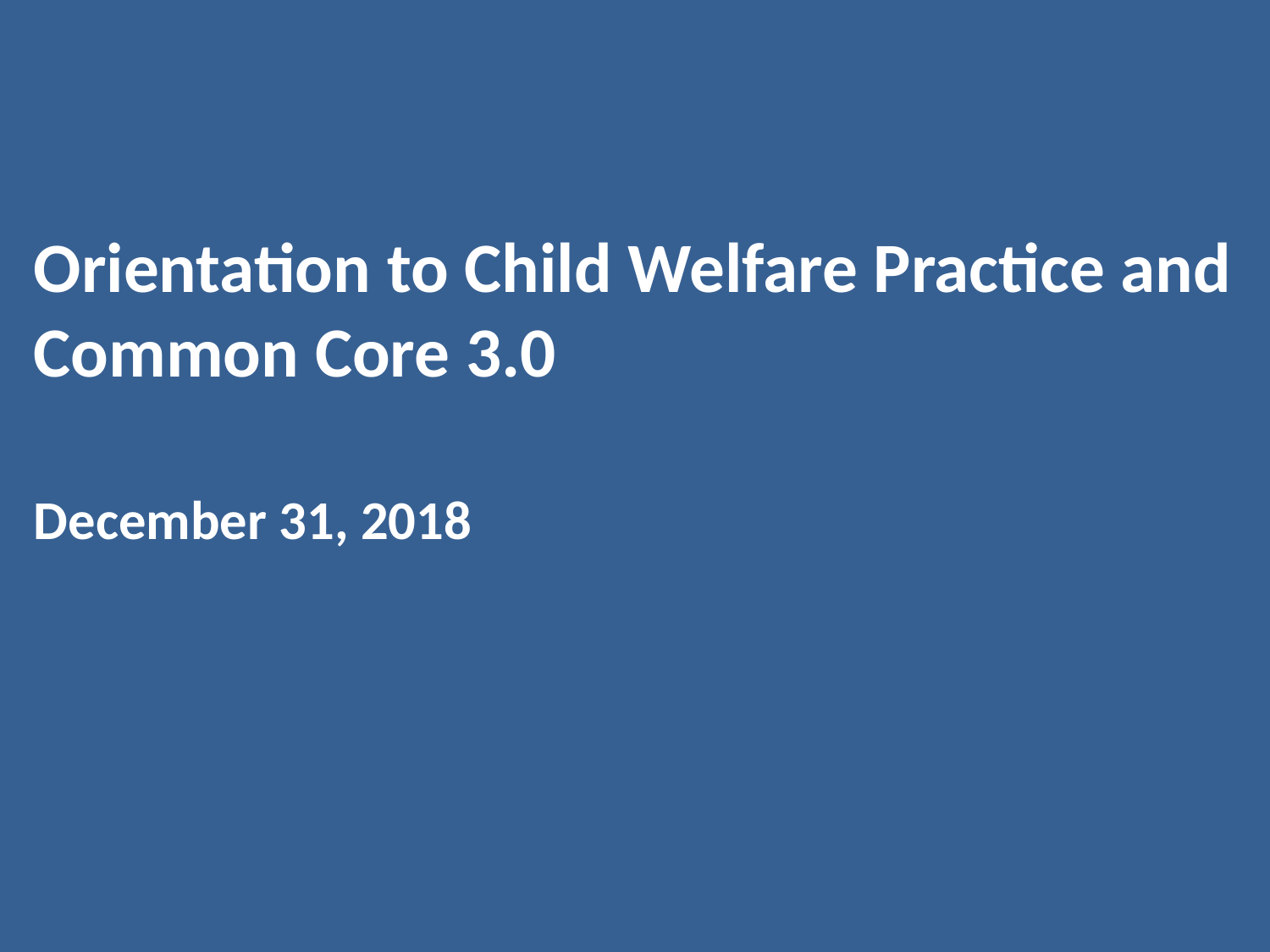

# Orientation to Child Welfare Practice and Common Core 3.0 December 31, 2018